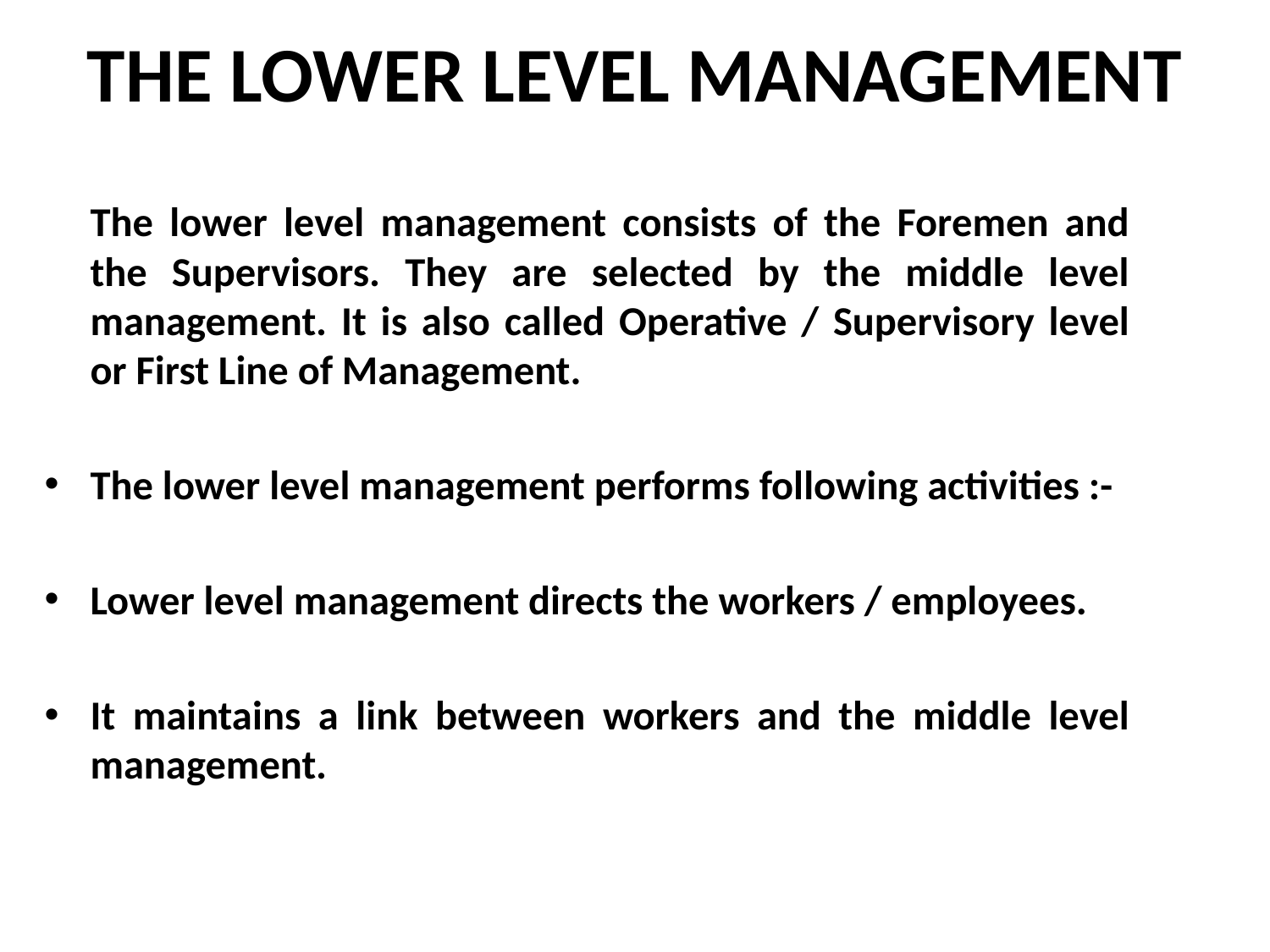

# THE LOWER LEVEL MANAGEMENT

	The lower level management consists of the Foremen and the Supervisors. They are selected by the middle level management. It is also called Operative / Supervisory level or First Line of Management.

The lower level management performs following activities :-

Lower level management directs the workers / employees.

It maintains a link between workers and the middle level management.